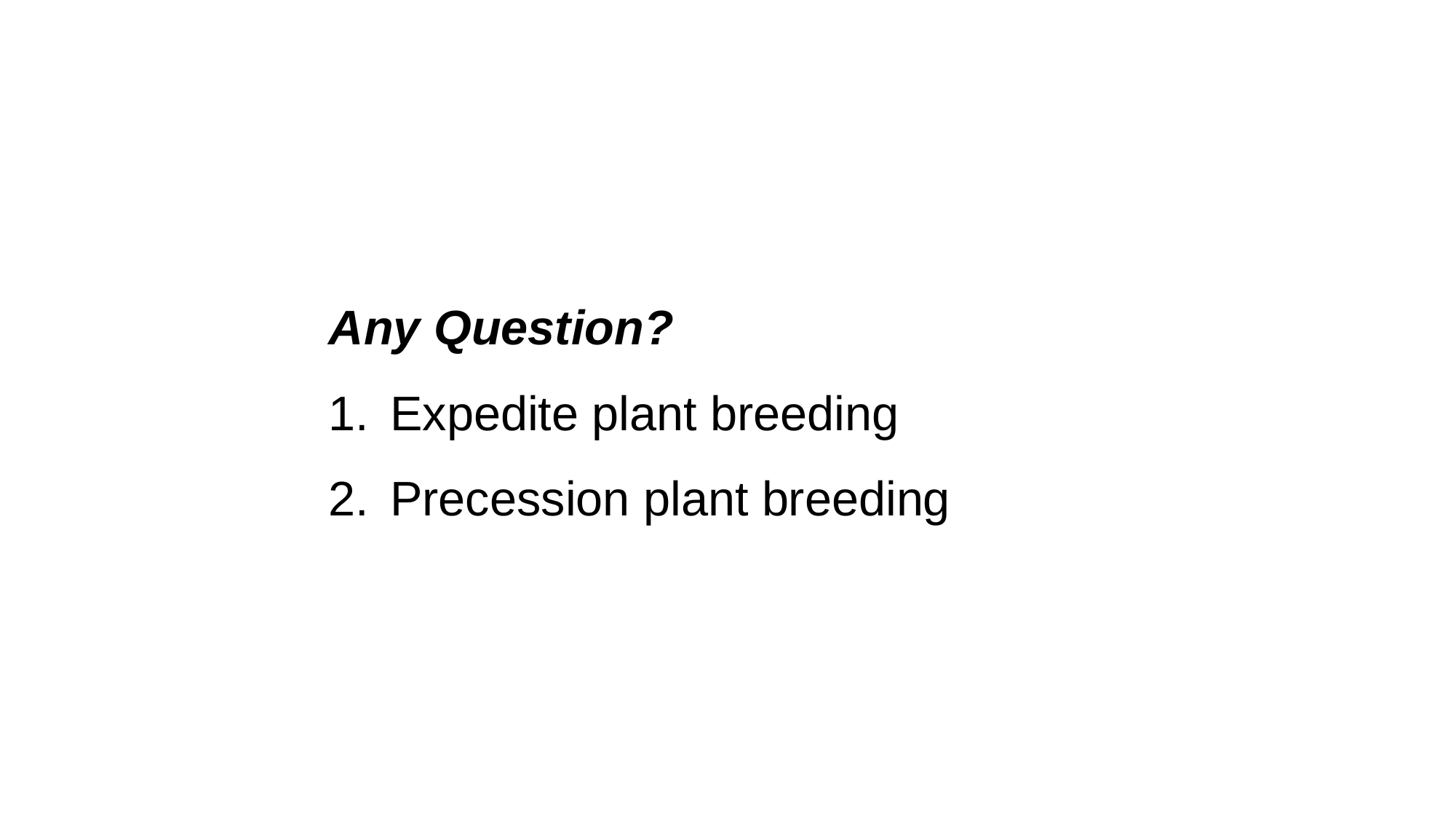

Any Question?
Expedite plant breeding
Precession plant breeding